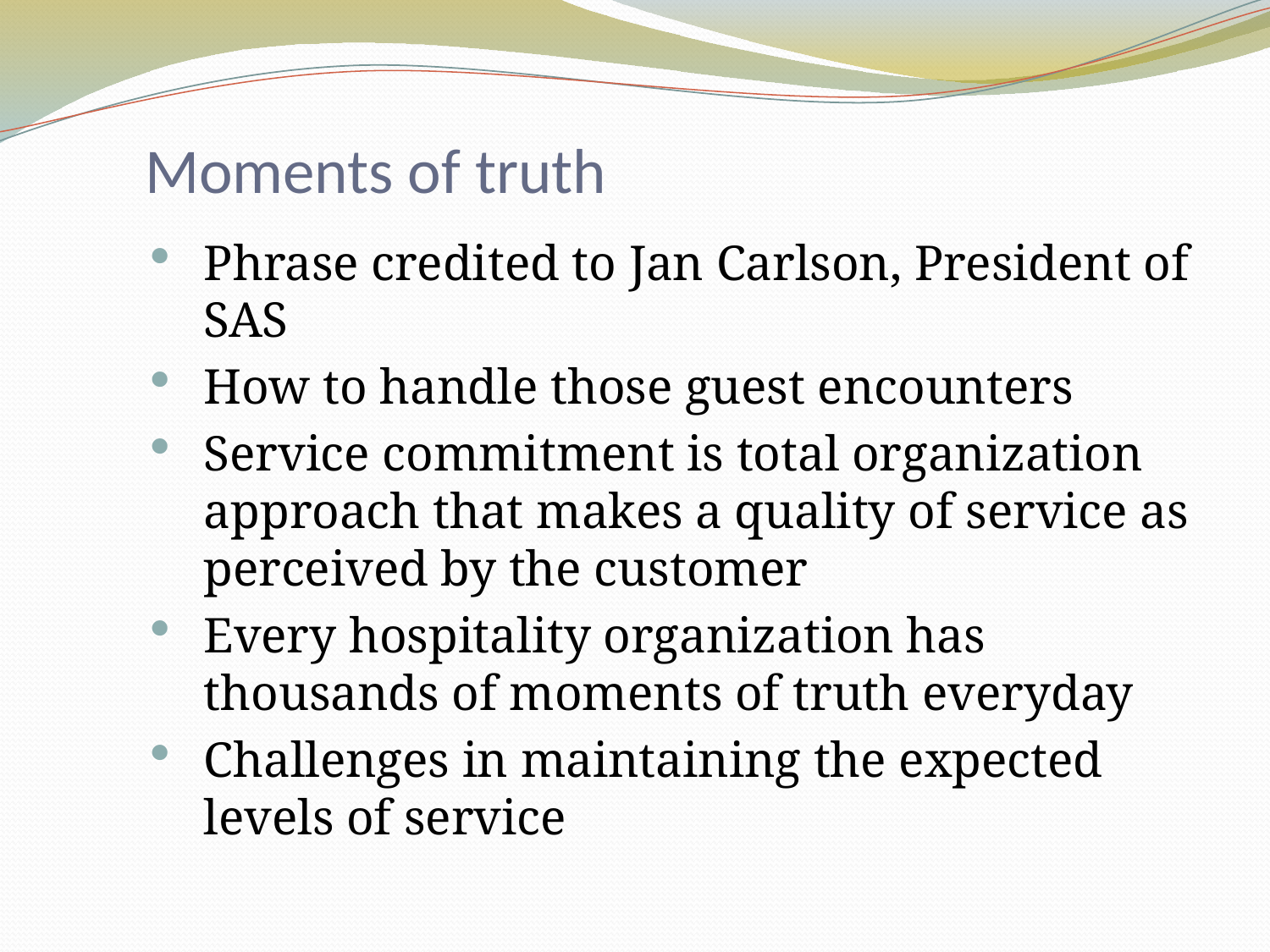

# Moments of truth
Phrase credited to Jan Carlson, President of SAS
How to handle those guest encounters
Service commitment is total organization approach that makes a quality of service as perceived by the customer
Every hospitality organization has thousands of moments of truth everyday
Challenges in maintaining the expected levels of service